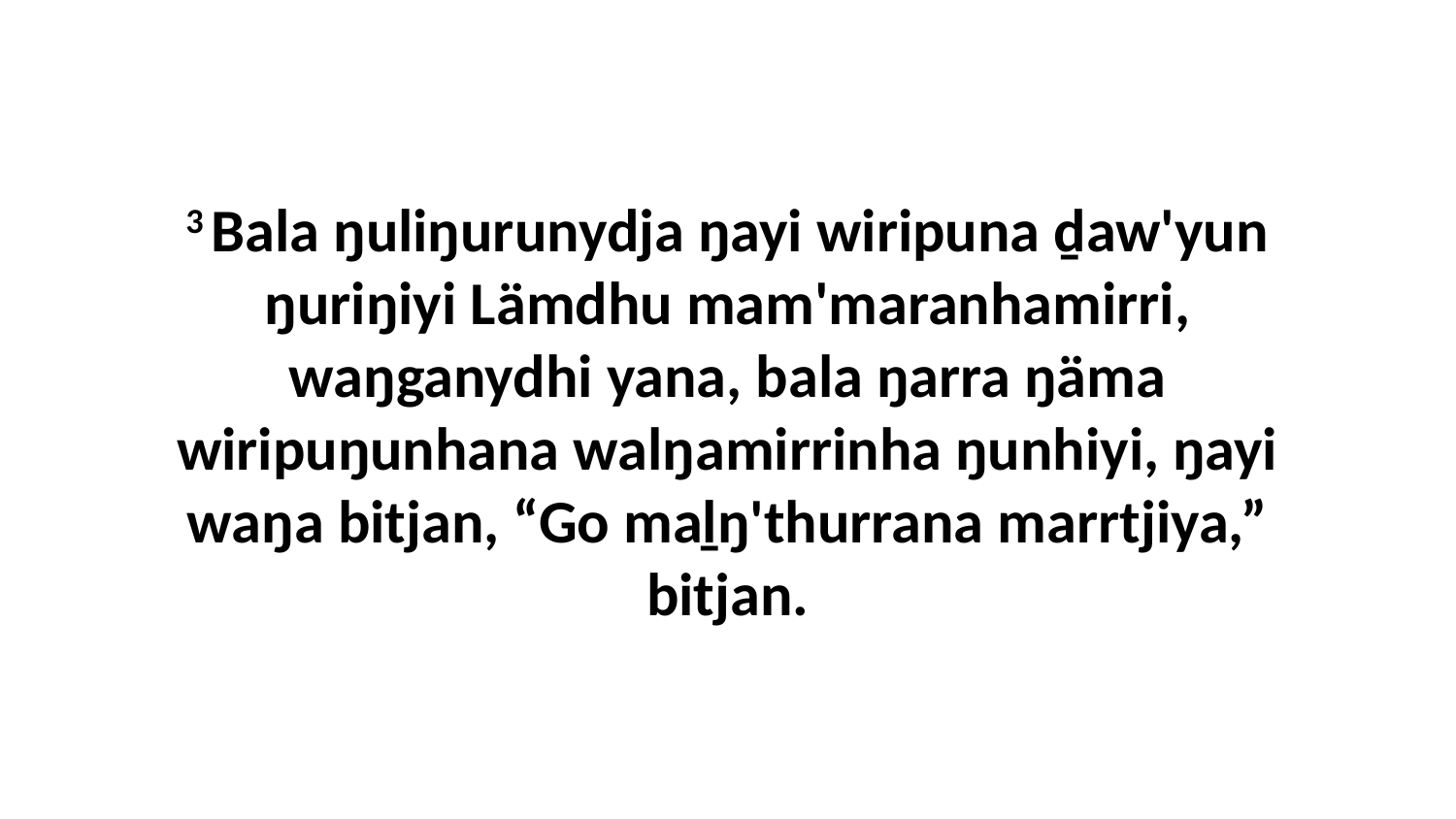

3 Bala ŋuliŋurunydja ŋayi wiripuna ḏaw'yun ŋuriŋiyi Lämdhu mam'maranhamirri, waŋganydhi yana, bala ŋarra ŋäma wiripuŋunhana walŋamirrinha ŋunhiyi, ŋayi waŋa bitjan, “Go maḻŋ'thurrana marrtjiya,” bitjan.